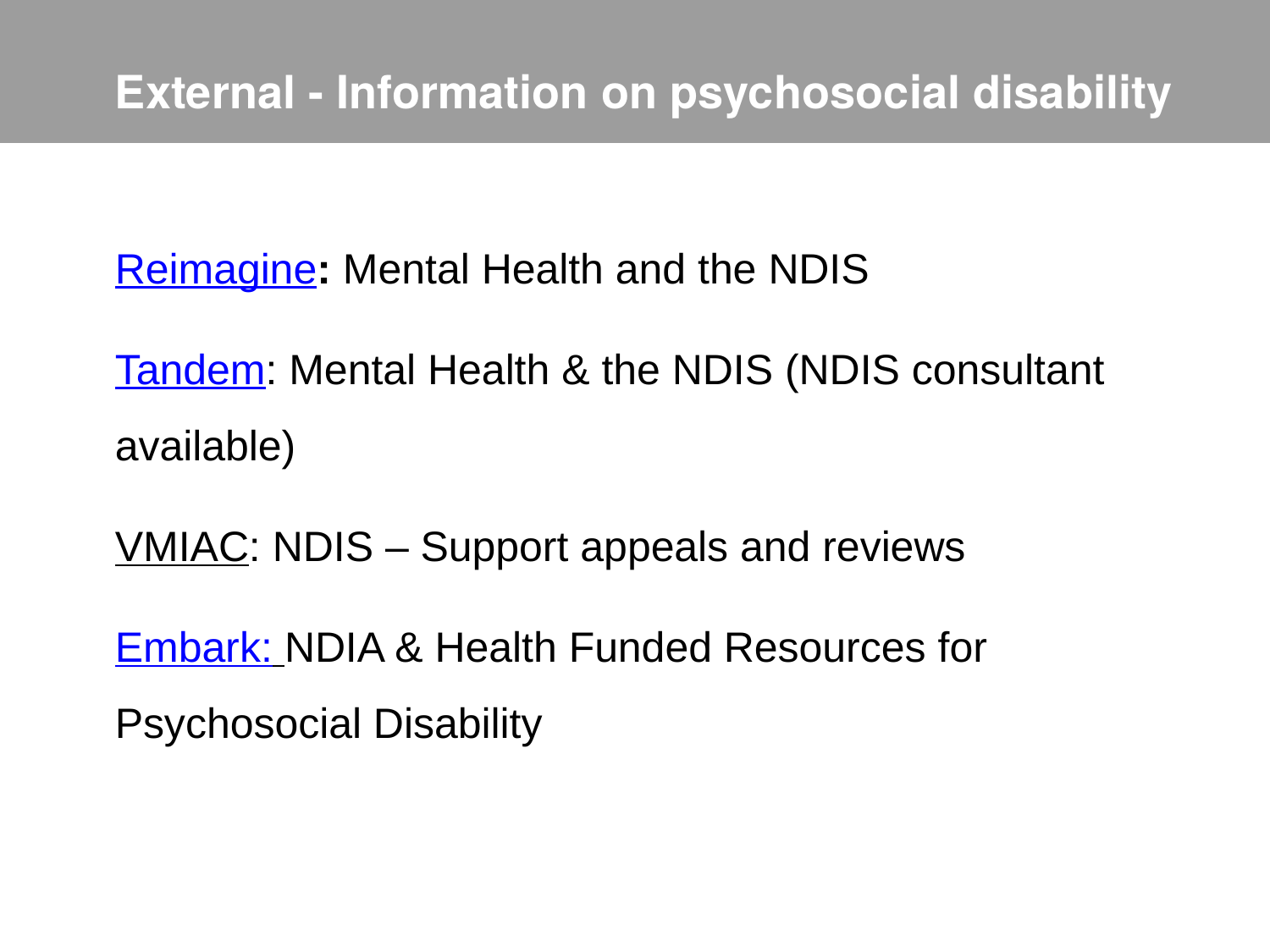

# External - Information on psychosocial disability
Reimagine: Mental Health and the NDIS
Tandem: Mental Health & the NDIS (NDIS consultant	available)
VMIAC: NDIS – Support appeals and reviews
Embark: NDIA & Health Funded Resources for
Psychosocial Disability